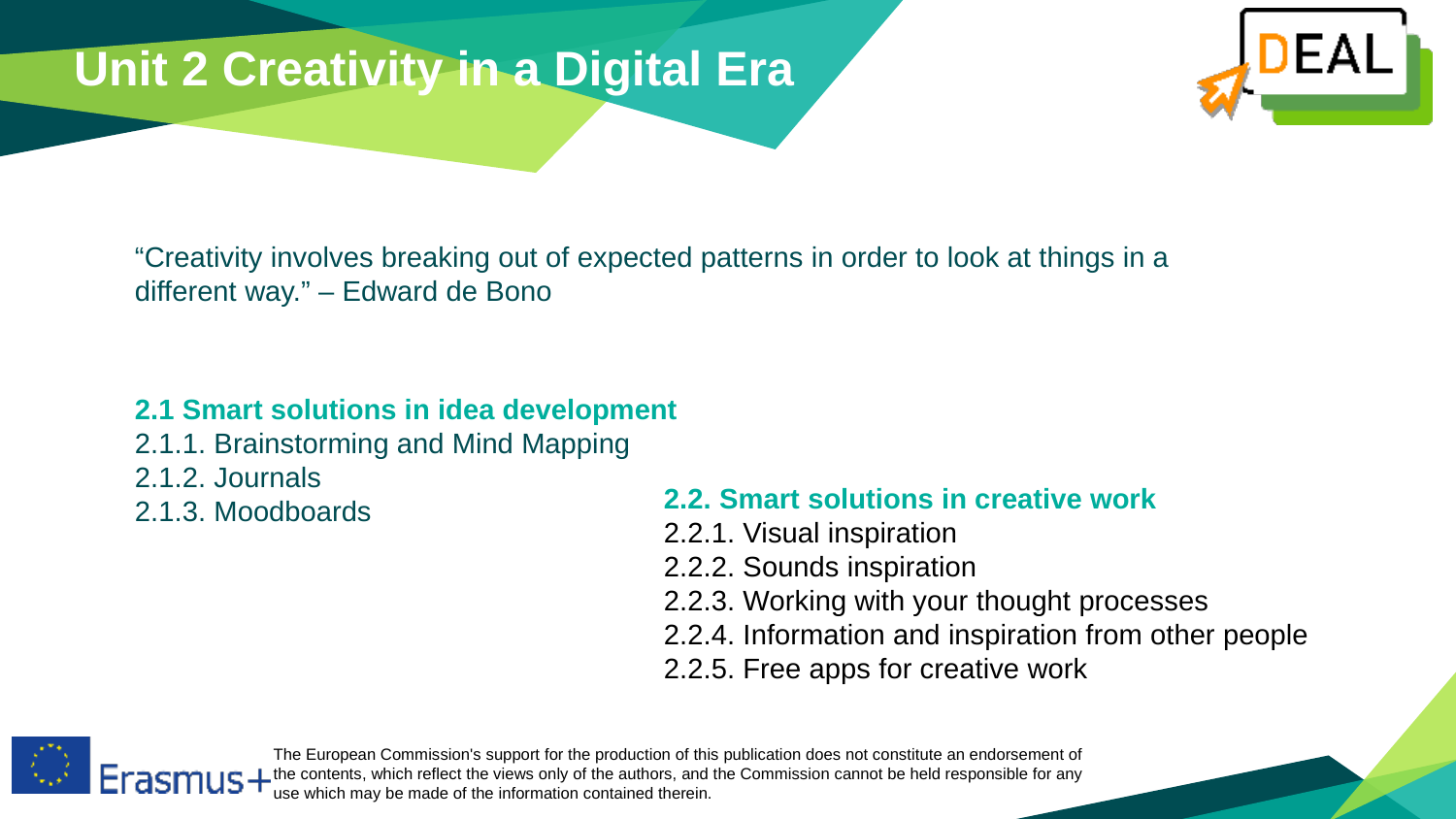

Unit 2 Creativity in a Digital Era
​
“Creativity involves breaking out of expected patterns in order to look at things in a different way.” – Edward de Bono​

​
​
2.1 Smart solutions in idea development ​
2.1.1. Brainstorming and Mind Mapping
2.1.2. Journals
2.1.3. Moodboards
​
2.2. Smart solutions in creative work ​
2.2.1. Visual inspiration
2.2.2. Sounds inspiration
2.2.3. Working with your thought processes
2.2.4. Information and inspiration from other people
2.2.5. Free apps for creative work
​
​